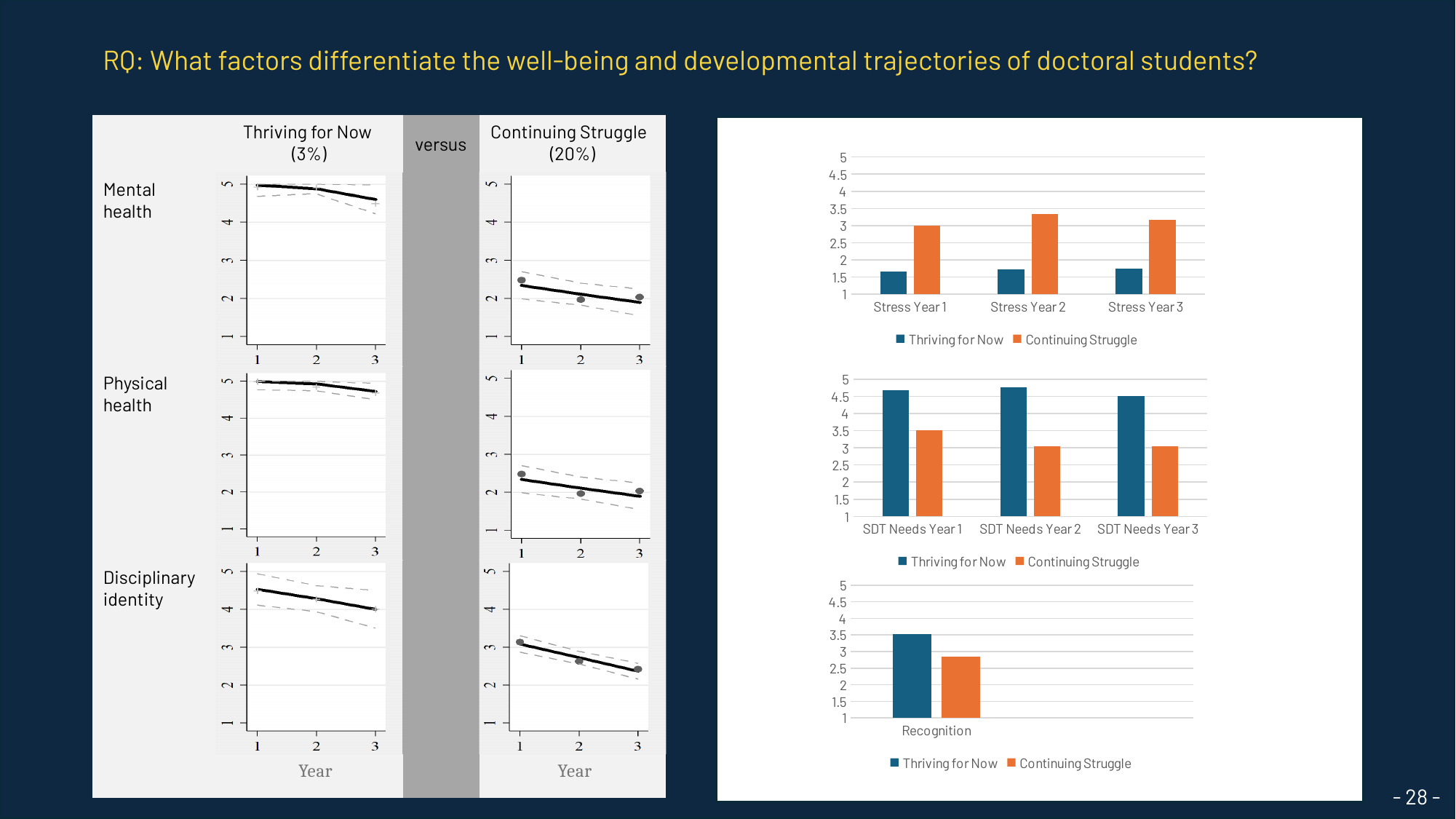

RQ: What factors differentiate the well-being and developmental trajectories of doctoral students?
|  | Thriving for Now (3%) | versus | Continuing Struggle (20%) |
| --- | --- | --- | --- |
| Mental health |  |  |  |
| Physical health |  |  |  |
| Disciplinary identity |  |  |  |
|  | Year |  | Year |

### Chart

| Category | Thriving for Now | Continuing Struggle |
|---|---|---|
| Stress Year 1 | 1.65 | 3.0 |
| Stress Year 2 | 1.73 | 3.34 |
| Stress Year 3 | 1.75 | 3.16 |

### Chart

| Category | Thriving for Now | Continuing Struggle |
|---|---|---|
| SDT Needs Year 1 | 4.68 | 3.51 |
| SDT Needs Year 2 | 4.76 | 3.05 |
| SDT Needs Year 3 | 4.5 | 3.05 |

### Chart

| Category | Thriving for Now | Continuing Struggle |
|---|---|---|
| Recognition | 3.52 | 2.85 |
- 28 -